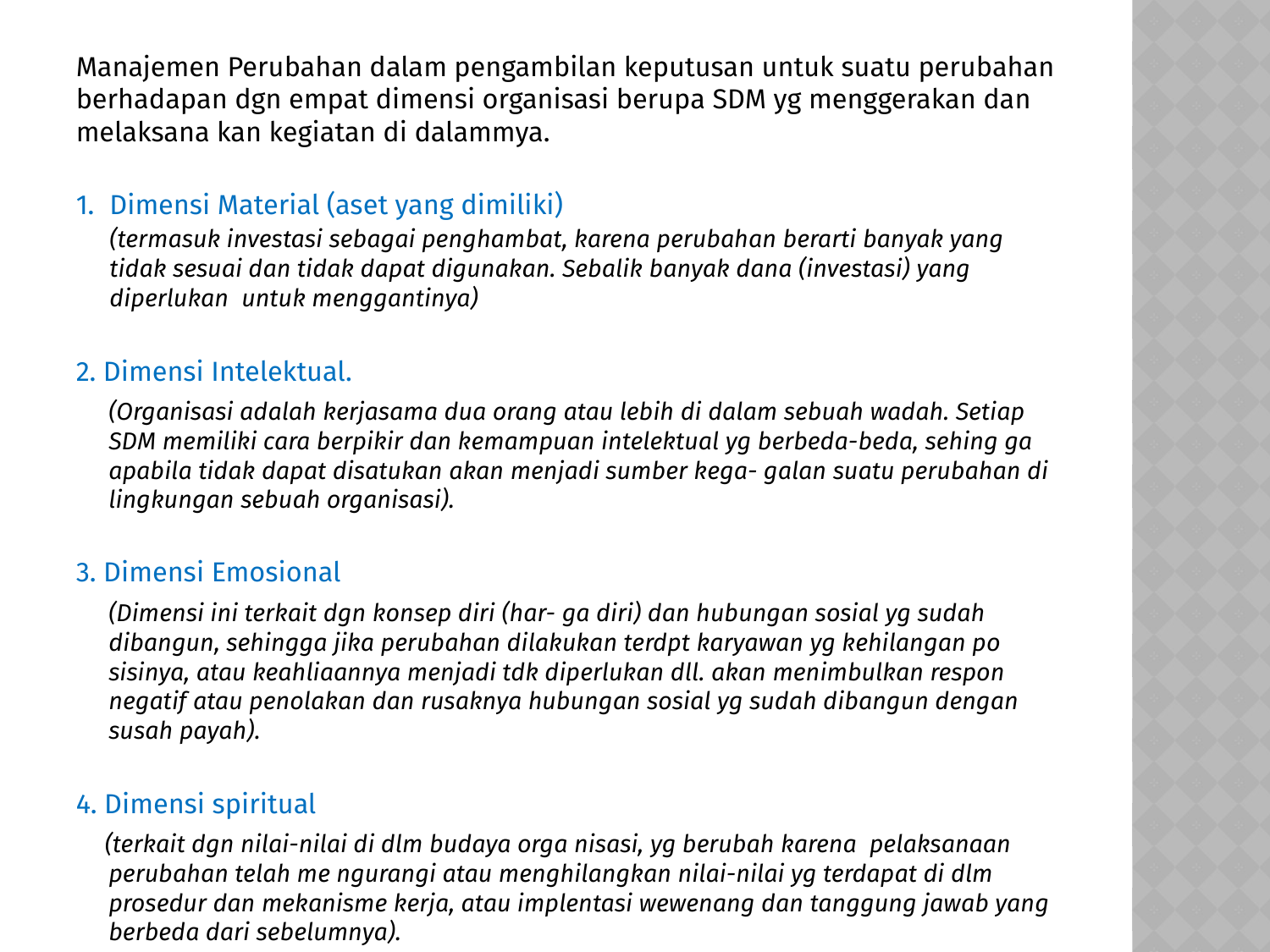

Manajemen Perubahan dalam pengambilan keputusan untuk suatu perubahan berhadapan dgn empat dimensi organisasi berupa SDM yg menggerakan dan melaksana kan kegiatan di dalammya.

1.	Dimensi Material (aset yang dimiliki)
	(termasuk investasi sebagai penghambat, karena perubahan berarti banyak yang tidak sesuai dan tidak dapat digunakan. Sebalik banyak dana (investasi) yang diperlukan  untuk menggantinya)

2. Dimensi Intelektual.
	(Organisasi adalah kerjasama dua orang atau lebih di dalam sebuah wadah. Setiap SDM memiliki cara berpikir dan kemampuan intelektual yg berbeda-beda, sehing ga apabila tidak dapat disatukan akan menjadi sumber kega- galan suatu perubahan di lingkungan sebuah organisasi).

3. Dimensi Emosional
	(Dimensi ini terkait dgn konsep diri (har- ga diri) dan hubungan sosial yg sudah  dibangun, sehingga jika perubahan dilakukan terdpt karyawan yg kehilangan po sisinya, atau keahliaannya menjadi tdk diperlukan dll. akan menimbulkan respon negatif atau penolakan dan rusaknya hubungan sosial yg sudah dibangun dengan susah payah).

4. Dimensi spiritual
    (terkait dgn nilai-nilai di dlm budaya orga nisasi, yg berubah karena  pelaksanaan perubahan telah me ngurangi atau menghilangkan nilai-nilai yg terdapat di dlm prosedur dan mekanisme kerja, atau implentasi wewenang dan tanggung jawab yang berbeda dari sebelumnya).